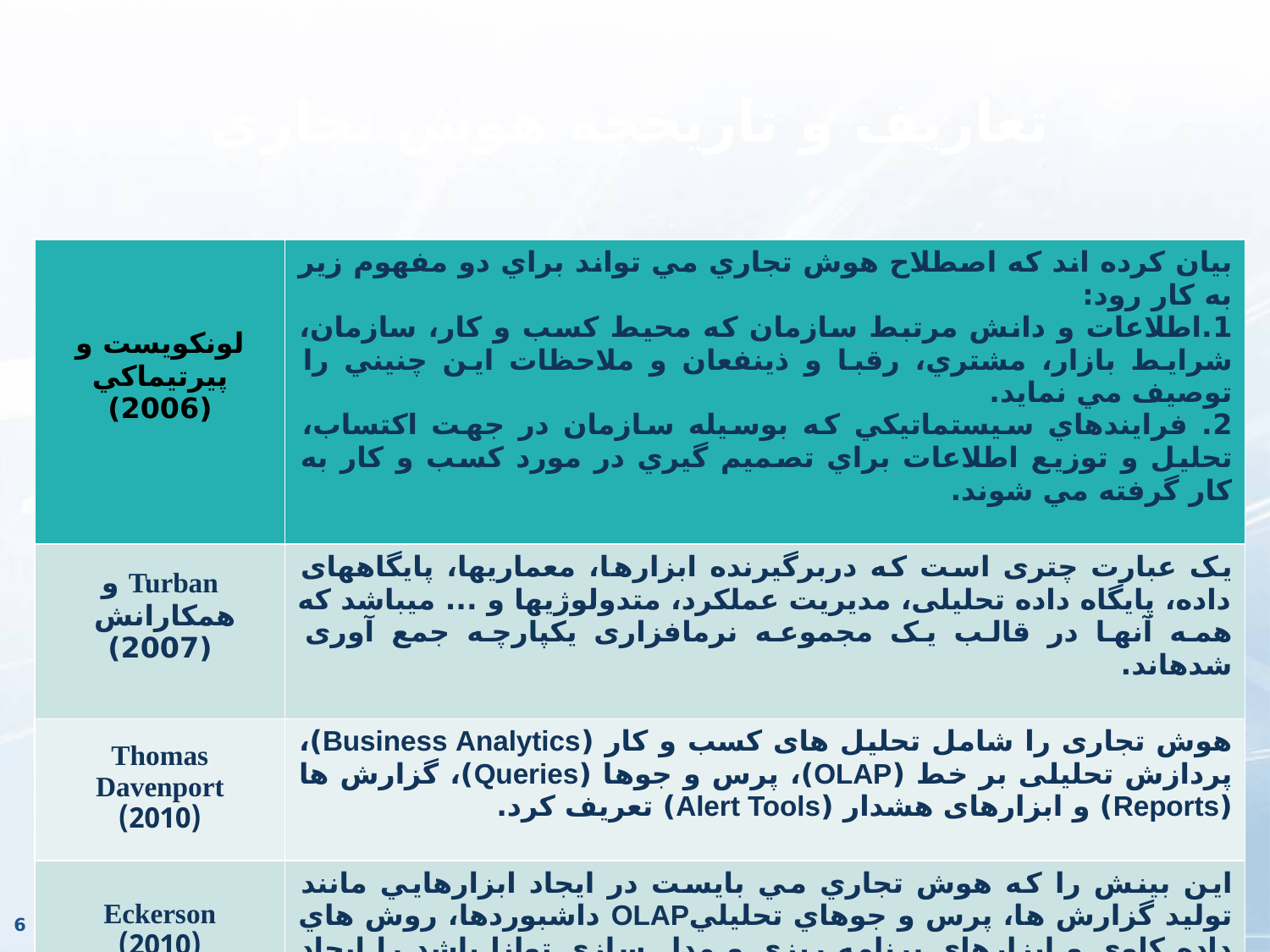

# تعاریف و تاریخچه هوش تجاری
| لونکويست و پيرتيماكي (2006) | بيان كرده اند كه اصطلاح هوش تجاري مي تواند براي دو مفهوم زير به كار رود: 1.اطلاعات و دانش مرتبط سازمان كه محيط كسب و كار، سازمان، شرايط بازار، مشتري، رقبا و ذينفعان و ملاحظات اين چنيني را توصيف مي نمايد. 2. فرايندهاي سيستماتيکي كه بوسيله سازمان در جهت اكتساب، تحليل و توزيع اطلاعات براي تصميم گيري در مورد كسب و كار به كار گرفته مي شوند. |
| --- | --- |
| Turban و همکارانش (2007) | یک عبارت چتری است که دربرگیرنده ابزار‏ها، معماری‏ها، پایگاه‏های داده، پایگاه داده تحلیلی، مدیریت عملکرد، متدولوژی‏ها و ... می‏باشد که همه آن‏ها در قالب یک مجموعه نرم‏افزاری یکپارچه جمع آوری شده‏اند. |
| Thomas Davenport (2010) | هوش تجاری را شامل تحلیل های کسب و کار (Business Analytics)، پردازش تحلیلی بر خط (OLAP)، پرس و جوها (Queries)، گزارش ها (Reports) و ابزارهای هشدار (Alert Tools) تعریف کرد. |
| Eckerson (2010) | اين بينش را كه هوش تجاري مي بايست در ايجاد ابزارهايي مانند توليد گزارش ها، پرس و جوهاي تحليليOLAP داشبوردها، روش هاي داده كاوي و ابزارهاي برنامه ريزي و مدل سازي توانا باشد را ايجاد نمود |
6